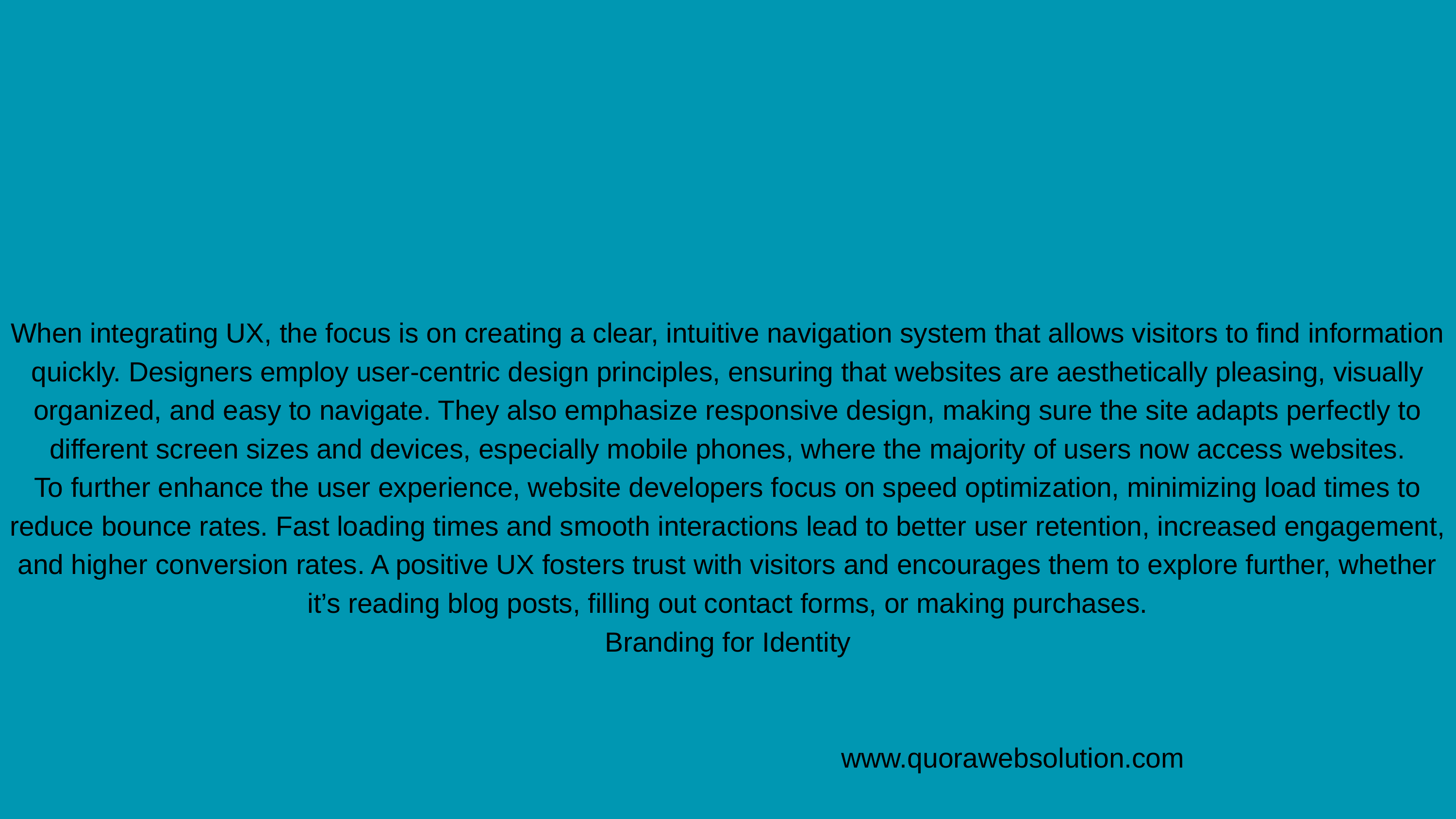

When integrating UX, the focus is on creating a clear, intuitive navigation system that allows visitors to find information quickly. Designers employ user-centric design principles, ensuring that websites are aesthetically pleasing, visually organized, and easy to navigate. They also emphasize responsive design, making sure the site adapts perfectly to different screen sizes and devices, especially mobile phones, where the majority of users now access websites.
To further enhance the user experience, website developers focus on speed optimization, minimizing load times to reduce bounce rates. Fast loading times and smooth interactions lead to better user retention, increased engagement, and higher conversion rates. A positive UX fosters trust with visitors and encourages them to explore further, whether it’s reading blog posts, filling out contact forms, or making purchases.
Branding for Identity
www.quorawebsolution.com